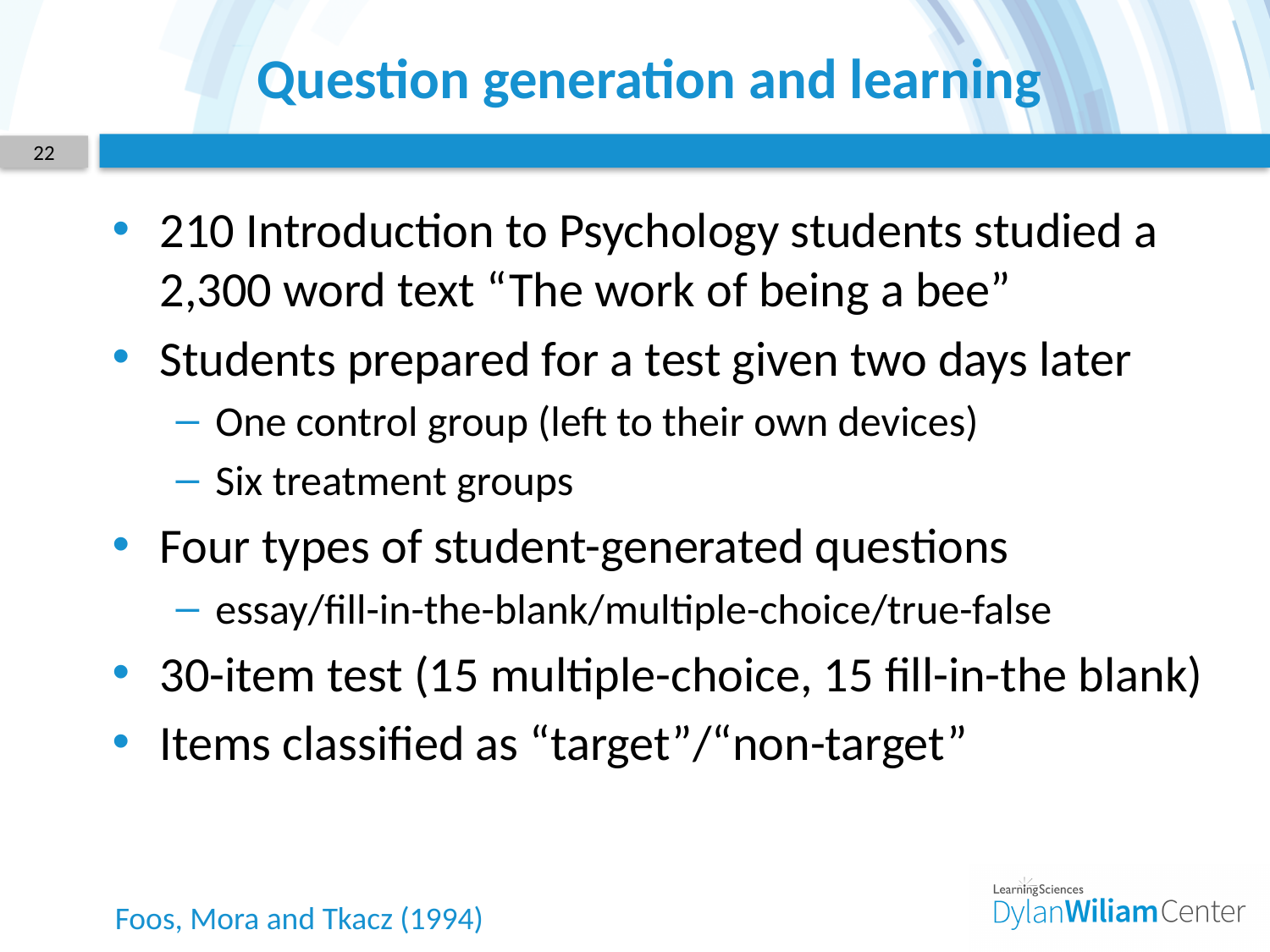

# Question generation and learning
22
210 Introduction to Psychology students studied a 2,300 word text “The work of being a bee”
Students prepared for a test given two days later
One control group (left to their own devices)
Six treatment groups
Four types of student-generated questions
essay/fill-in-the-blank/multiple-choice/true-false
30-item test (15 multiple-choice, 15 fill-in-the blank)
Items classified as “target”/“non-target”

Foos, Mora and Tkacz (1994)